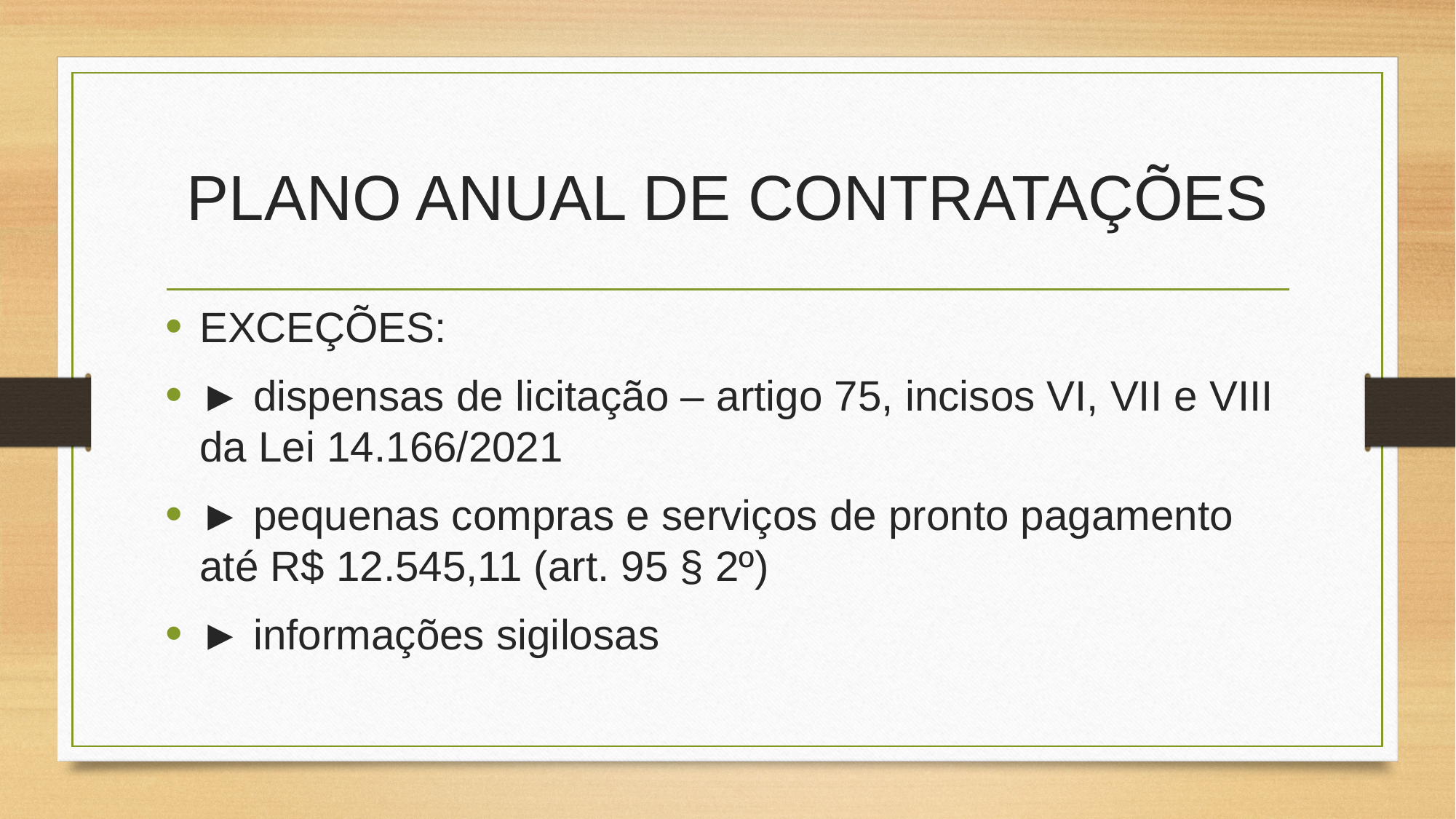

# PLANO ANUAL DE CONTRATAÇÕES
EXCEÇÕES:
► dispensas de licitação – artigo 75, incisos VI, VII e VIII da Lei 14.166/2021
► pequenas compras e serviços de pronto pagamento até R$ 12.545,11 (art. 95 § 2º)
► informações sigilosas